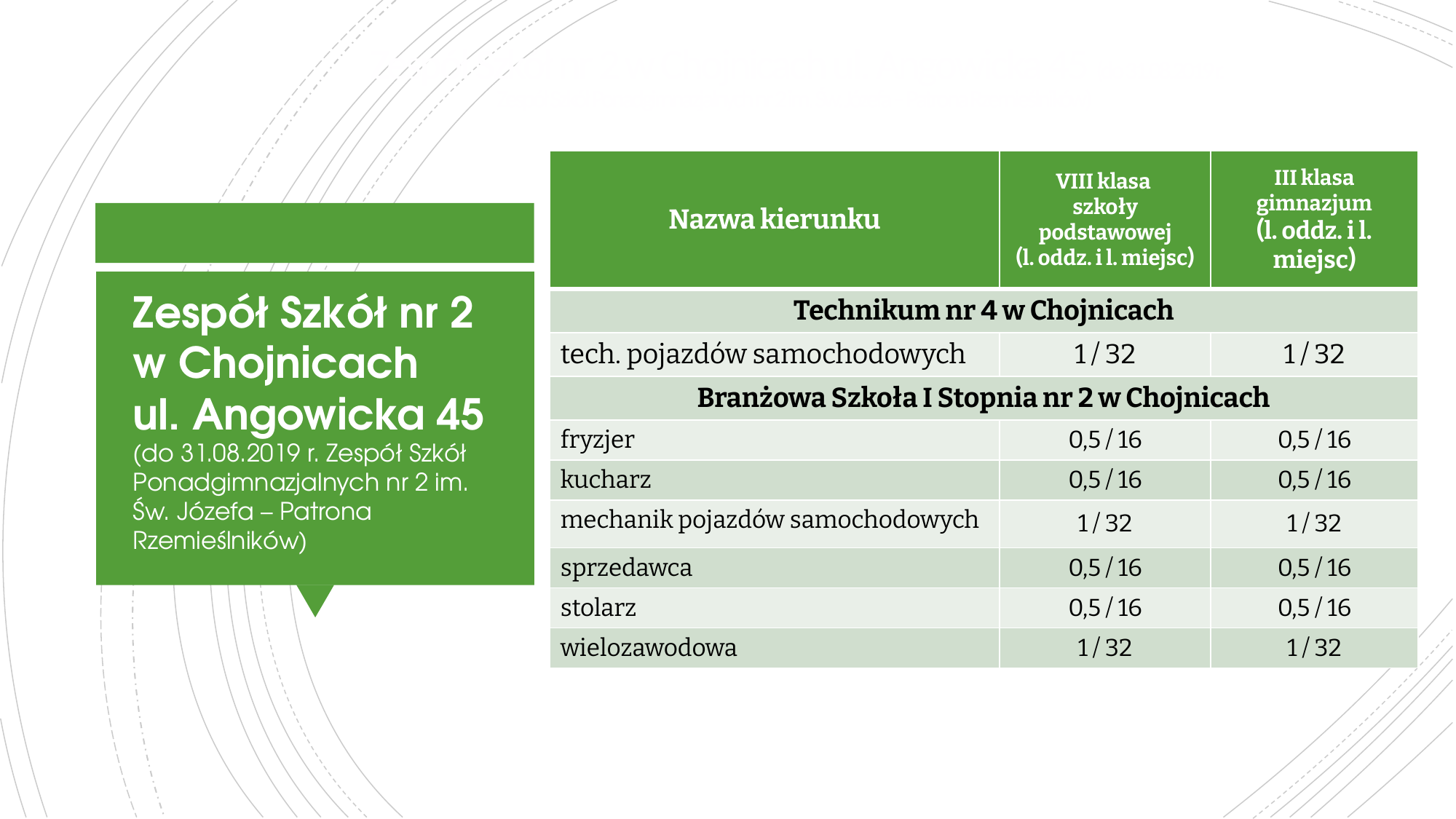

# Zespół Szkół nr 2 w Chojnicach ul. Angowicka 45 (do 31.08.2019 r. Zespół Szkół Ponadgimnazjalnych nr 2 im. Św. Józefa – Patrona Rzemieślników)
| Nazwa kierunku | VIII klasa szkoły podstawowej (l. oddz. i l. miejsc) | III klasa gimnazjum (l. oddz. i l. miejsc) |
| --- | --- | --- |
| Technikum nr 4 w Chojnicach |  |  |
| tech. pojazdów samochodowych | 1 / 32 | 1 / 32 |
| Branżowa Szkoła I Stopnia nr 2 w Chojnicach |  |  |
| fryzjer | 0,5 / 16 | 0,5 / 16 |
| kucharz | 0,5 / 16 | 0,5 / 16 |
| mechanik pojazdów samochodowych | 1 / 32 | 1 / 32 |
| sprzedawca | 0,5 / 16 | 0,5 / 16 |
| stolarz | 0,5 / 16 | 0,5 / 16 |
| wielozawodowa | 1 / 32 | 1 / 32 |
Zespół Szkół nr 2 w Chojnicach      ul. Angowicka 45 (do 31.08.2019 r. Zespół Szkół Ponadgimnazjalnych nr 2 im. Św. Józefa – Patrona Rzemieślników)